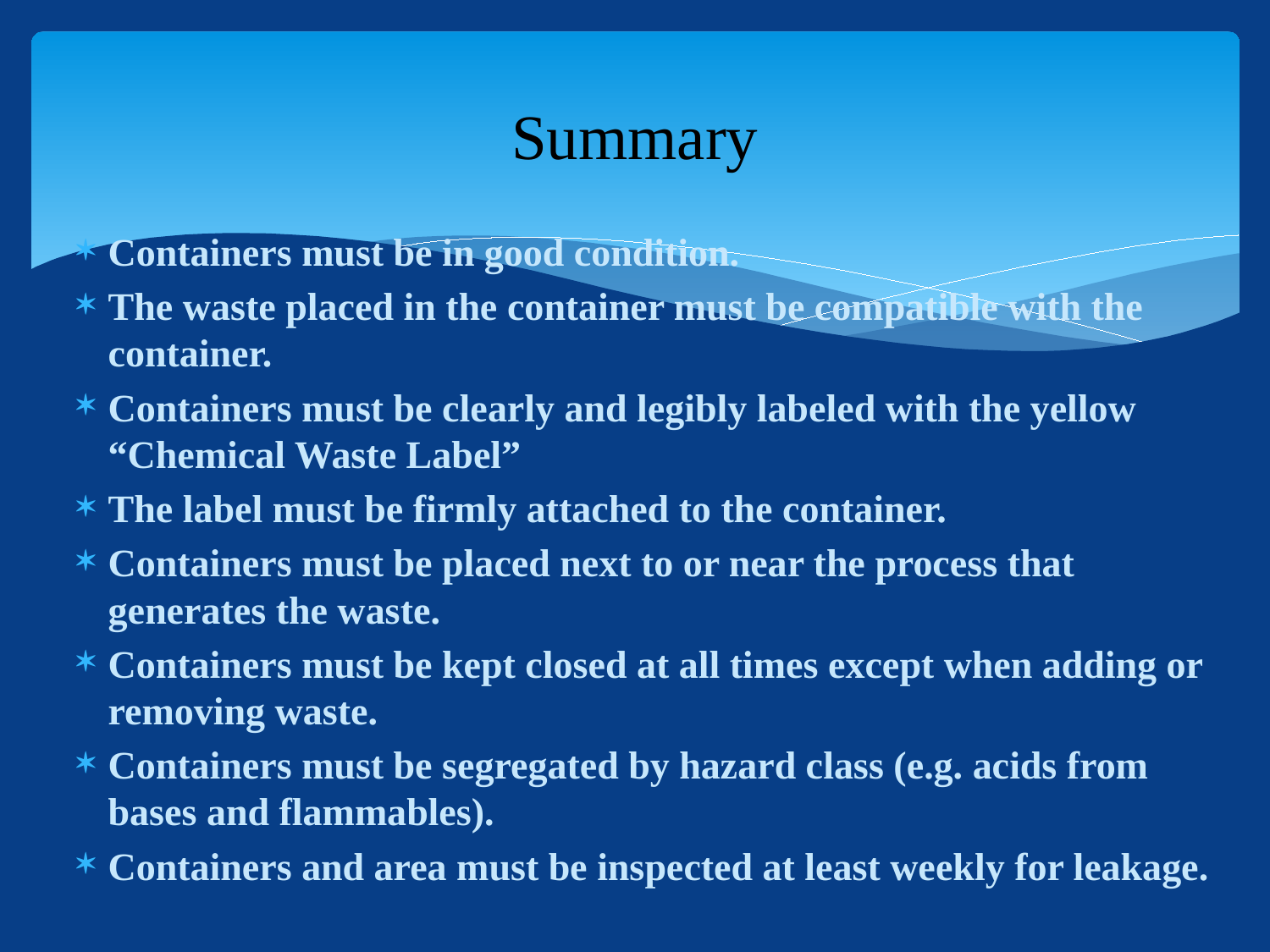

# Summary
Containers must be in good condition.
The waste placed in the container must be compatible with the container.
Containers must be clearly and legibly labeled with the yellow “Chemical Waste Label”
The label must be firmly attached to the container.
Containers must be placed next to or near the process that generates the waste.
Containers must be kept closed at all times except when adding or removing waste.
Containers must be segregated by hazard class (e.g. acids from bases and flammables).
Containers and area must be inspected at least weekly for leakage.